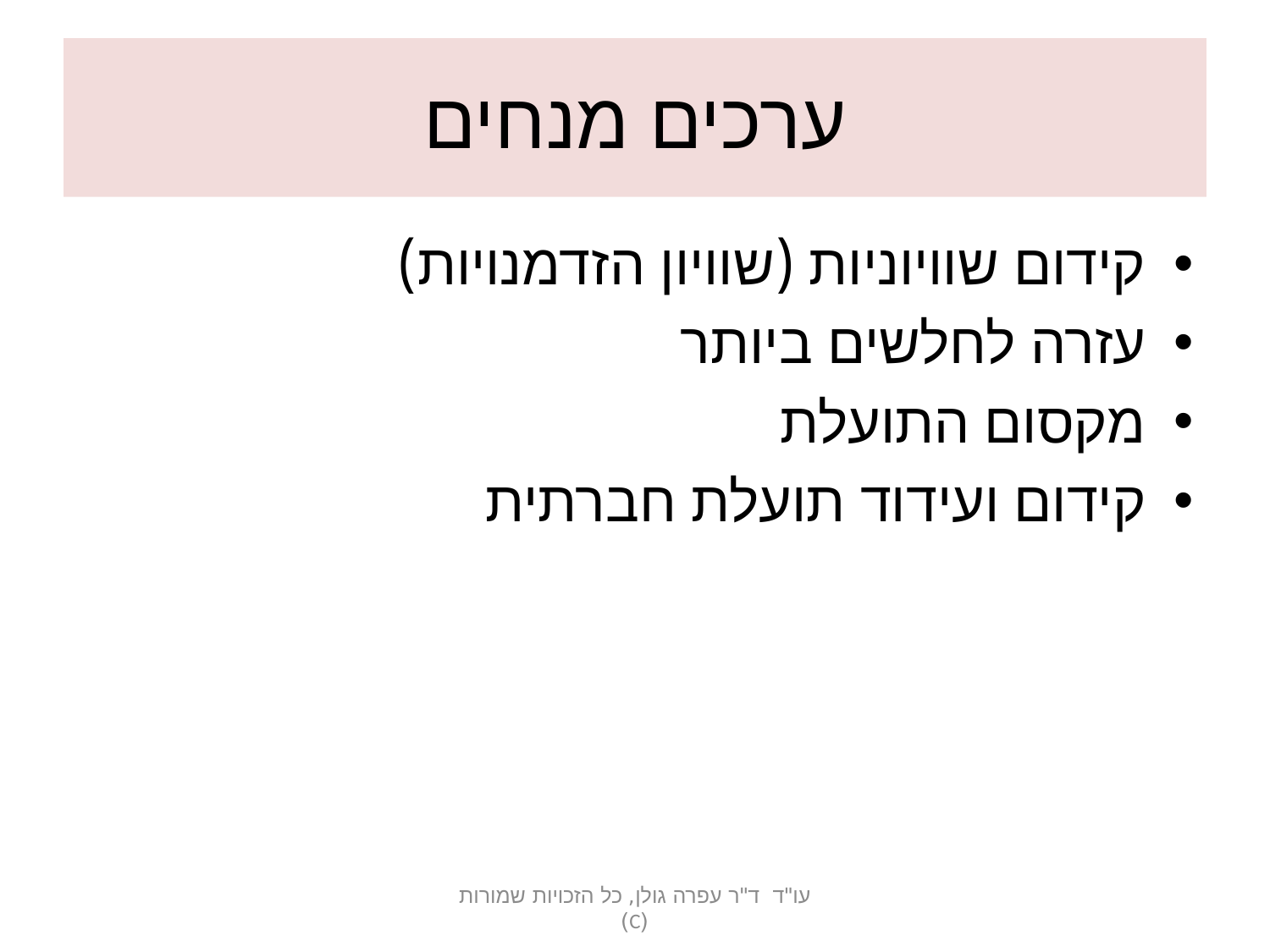

# ערכים מנחים
קידום שוויוניות (שוויון הזדמנויות)
עזרה לחלשים ביותר
מקסום התועלת
קידום ועידוד תועלת חברתית
עו"ד  ד"ר עפרה גולן, כל הזכויות שמורות (C)